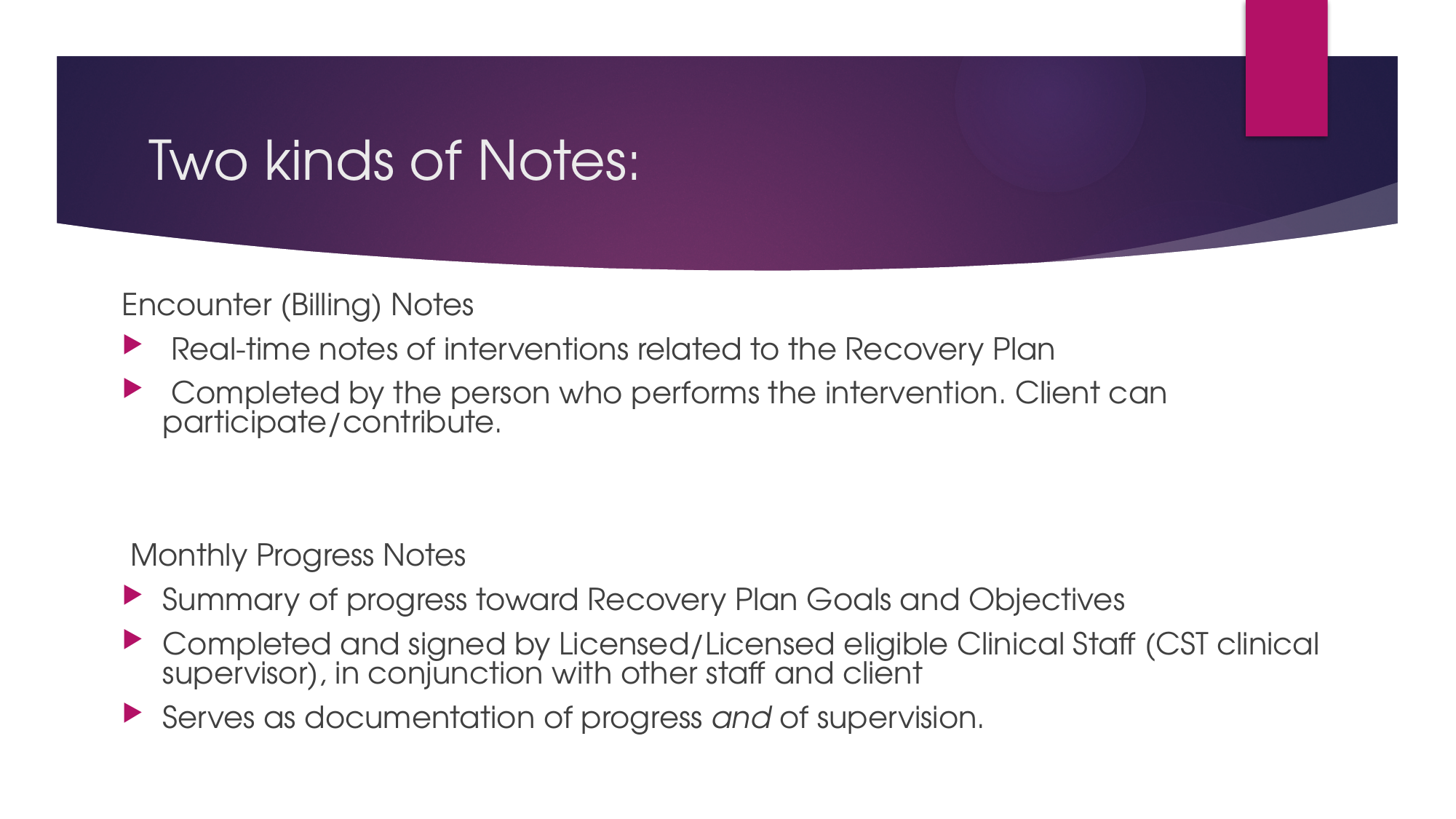

# Two kinds of Notes:
Encounter (Billing) Notes
 Real-time notes of interventions related to the Recovery Plan
 Completed by the person who performs the intervention. Client can participate/contribute.

 Monthly Progress Notes
Summary of progress toward Recovery Plan Goals and Objectives
Completed and signed by Licensed/Licensed eligible Clinical Staff (CST clinical supervisor), in conjunction with other staff and client
Serves as documentation of progress and of supervision.